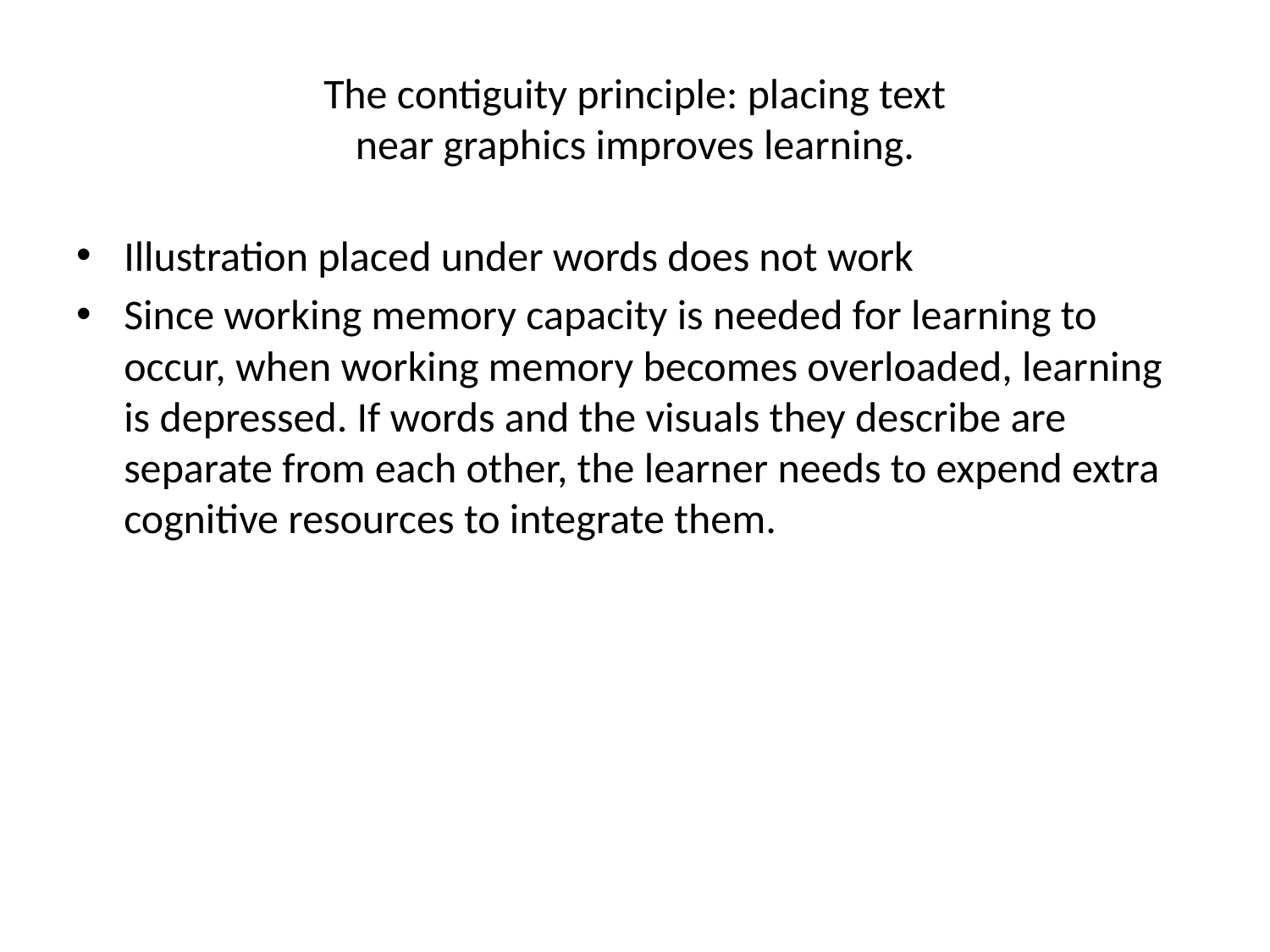

# The contiguity principle: placing text near graphics improves learning.
Illustration placed under words does not work
Since working memory capacity is needed for learning to occur, when working memory becomes overloaded, learning is depressed. If words and the visuals they describe are separate from each other, the learner needs to expend extra cognitive resources to integrate them.